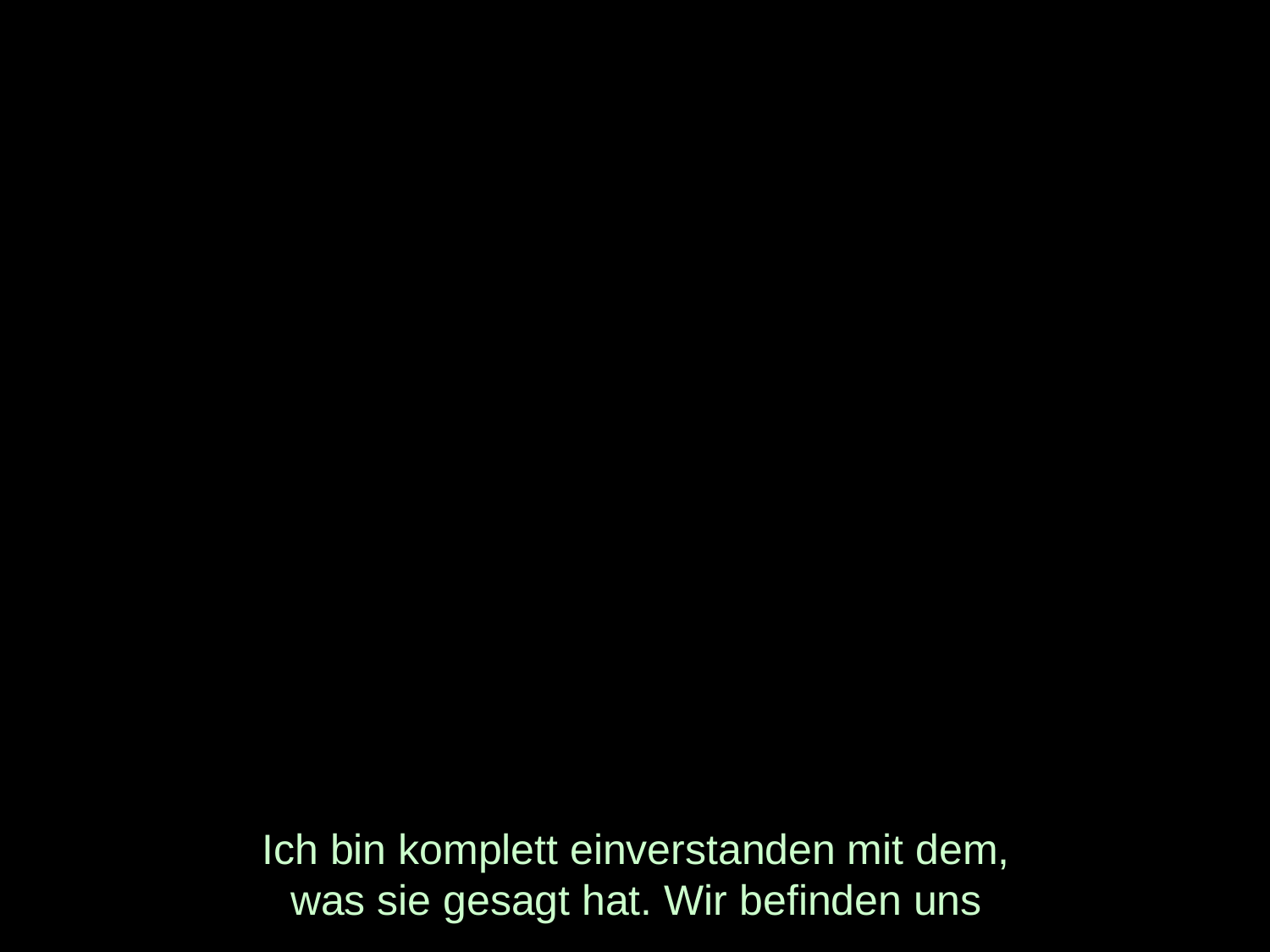

# Ich bin komplett einverstanden mit dem, was sie gesagt hat. Wir befinden uns